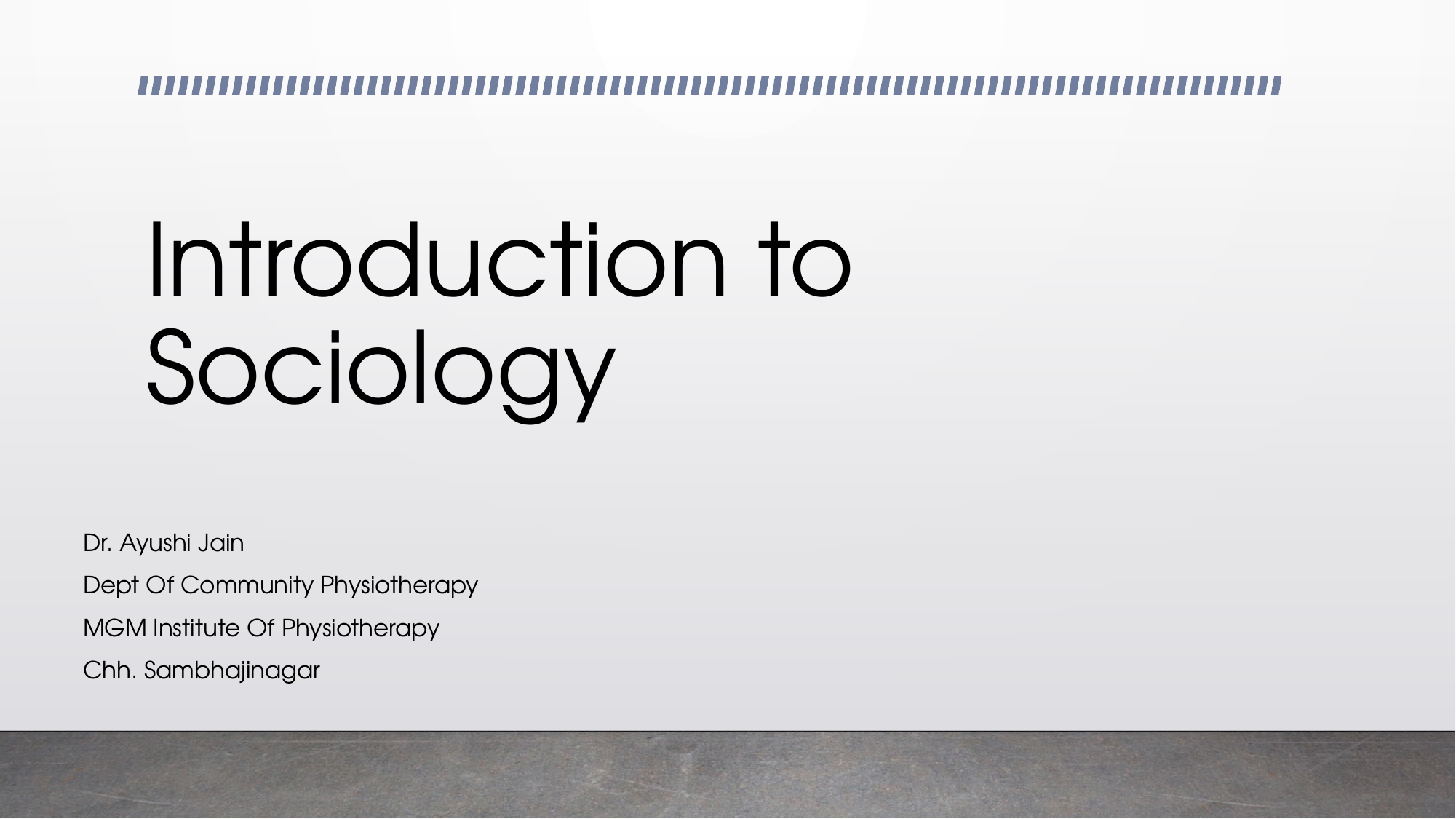

# Introduction to Sociology
Dr. Ayushi Jain
Dept Of Community Physiotherapy
MGM Institute Of Physiotherapy
Chh. Sambhajinagar